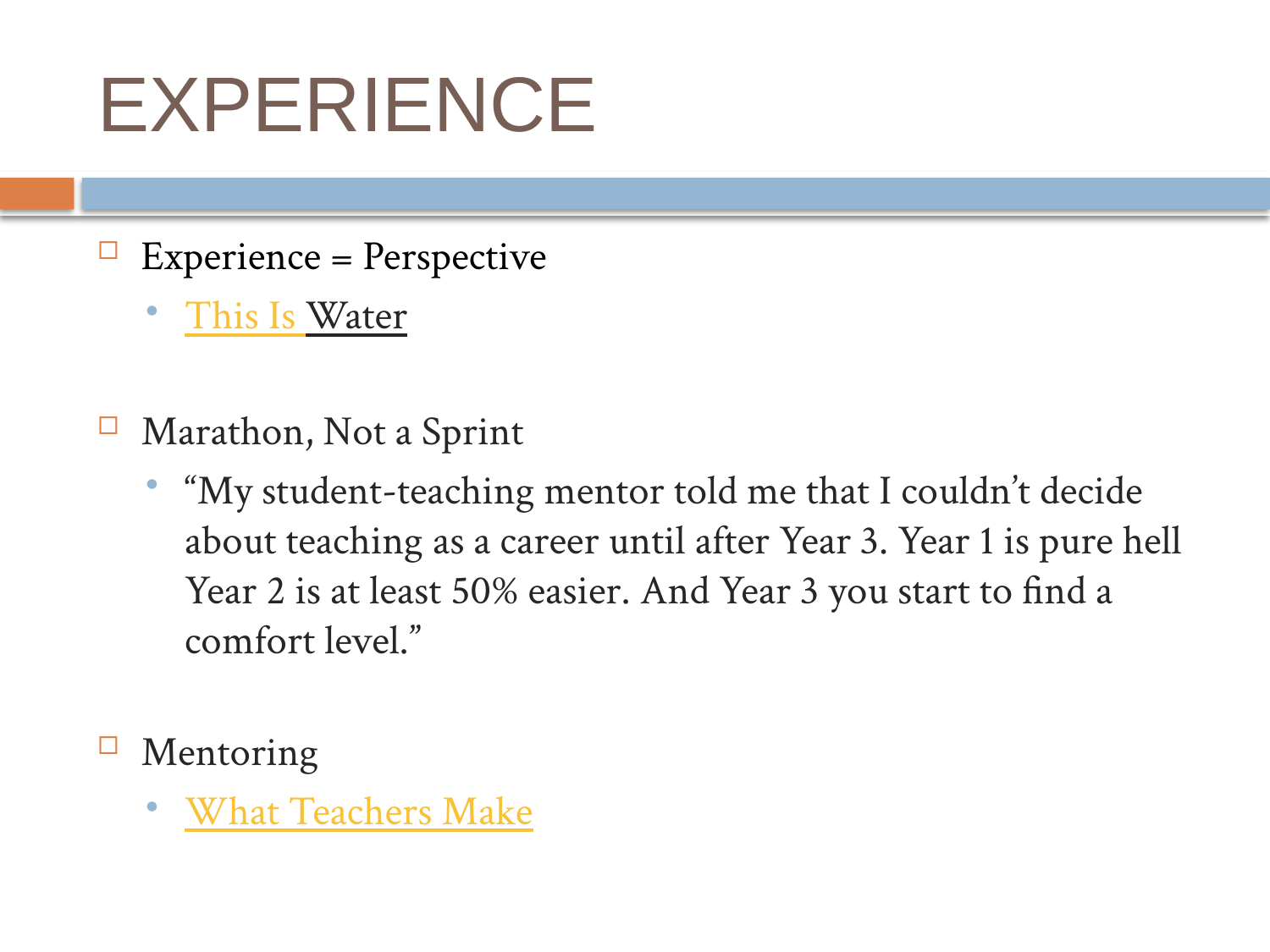

# EXPERIENCE
Experience = Perspective
This Is Water
Marathon, Not a Sprint
“My student-teaching mentor told me that I couldn’t decide about teaching as a career until after Year 3. Year 1 is pure hell Year 2 is at least 50% easier. And Year 3 you start to find a comfort level.”
Mentoring
What Teachers Make